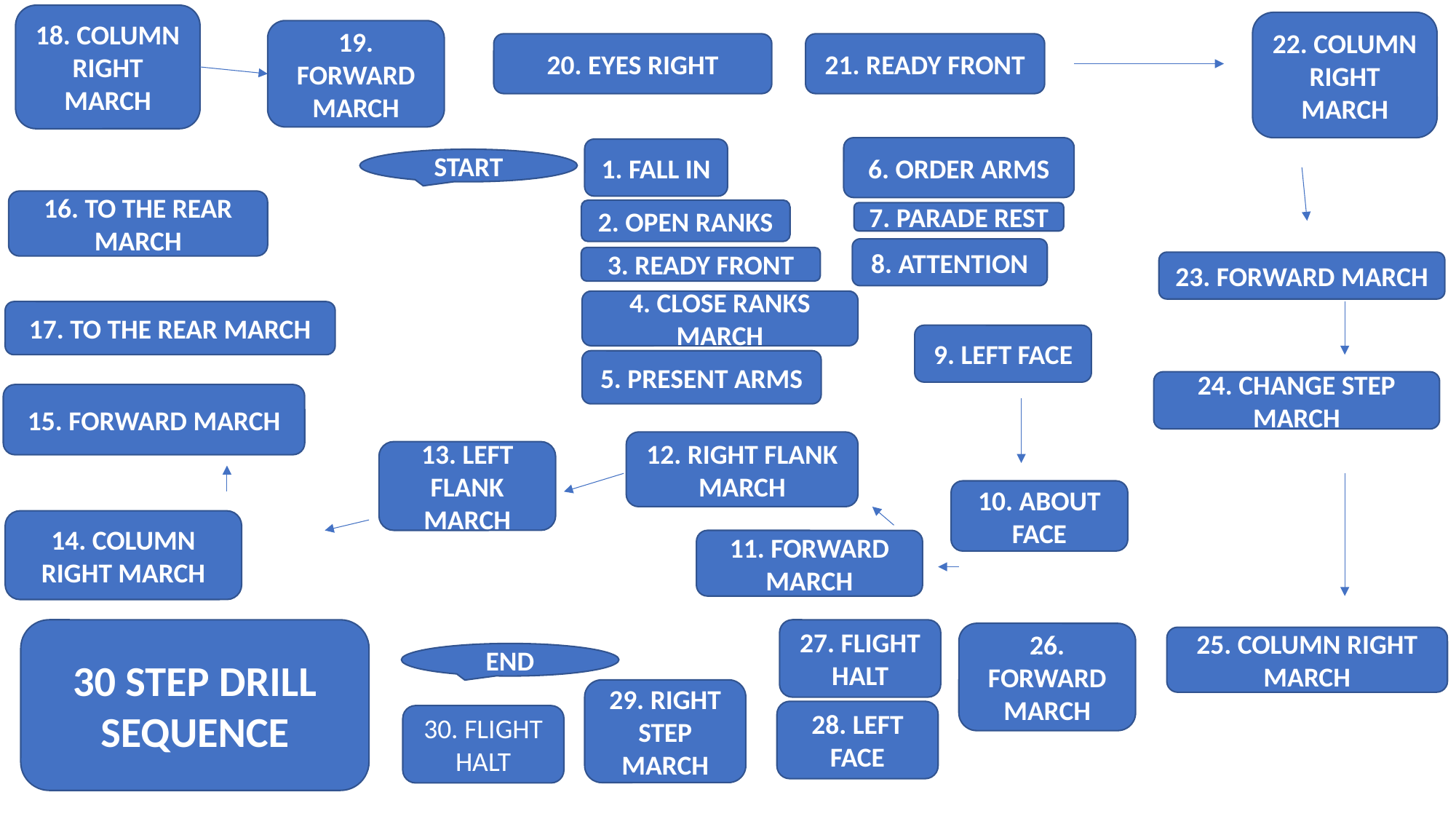

18. COLUMN RIGHT MARCH
22. COLUMN RIGHT MARCH
19. FORWARD MARCH
20. EYES RIGHT
21. READY FRONT
6. ORDER ARMS
1. FALL IN
START
16. TO THE REAR MARCH
2. OPEN RANKS
7. PARADE REST
8. ATTENTION
3. READY FRONT
23. FORWARD MARCH
4. CLOSE RANKS MARCH
17. TO THE REAR MARCH
9. LEFT FACE
5. PRESENT ARMS
24. CHANGE STEP MARCH
15. FORWARD MARCH
12. RIGHT FLANK MARCH
13. LEFT FLANK MARCH
10. ABOUT FACE
14. COLUMN RIGHT MARCH
11. FORWARD MARCH
30 STEP DRILL SEQUENCE
27. FLIGHT HALT
26. FORWARD MARCH
25. COLUMN RIGHT MARCH
END
29. RIGHT STEP MARCH
28. LEFT FACE
30. FLIGHT HALT